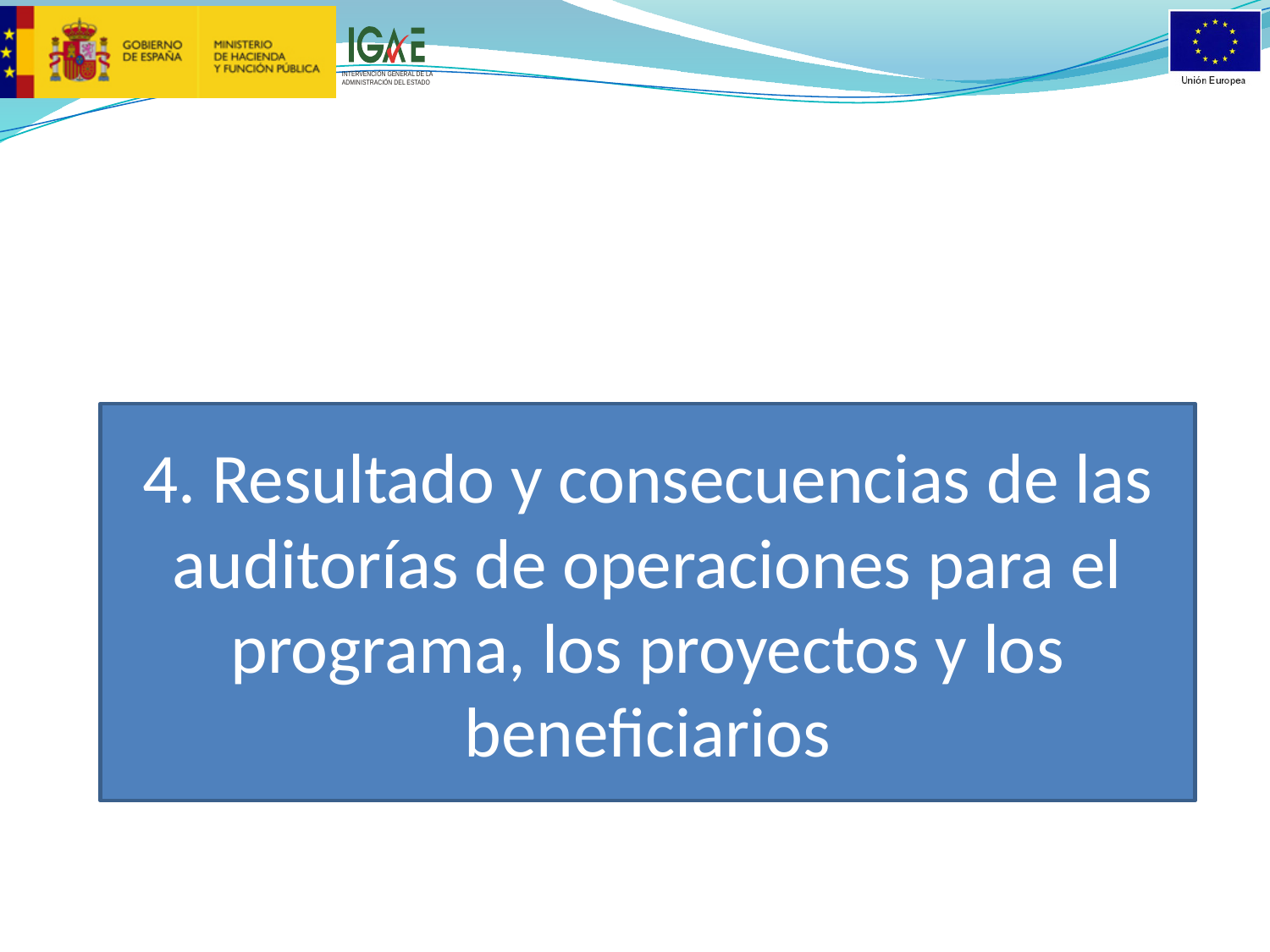

1. ¿Por qué tantos controles?
4. Resultado y consecuencias de las auditorías de operaciones para el programa, los proyectos y los beneficiarios
#